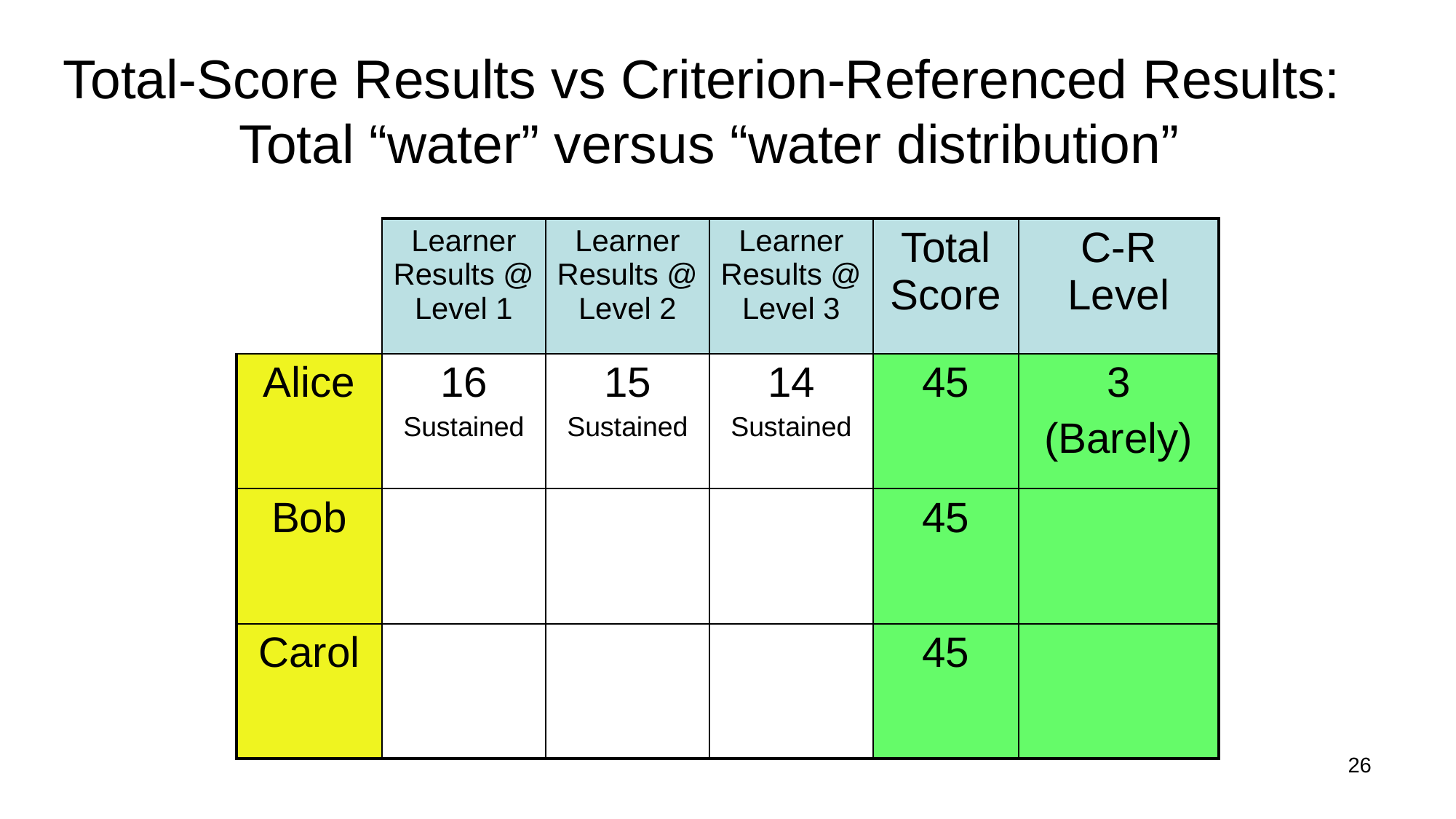

Total-Score Results vs Criterion-Referenced Results:  Total “water” versus “water distribution”
|  | Learner Results @ Level 1 | Learner Results @ Level 2 | Learner Results @ Level 3 | Total Score | C-R Level |
| --- | --- | --- | --- | --- | --- |
| Alice | 16 Sustained | 15 Sustained | 14 Sustained | 45 | 3 (Barely) |
| Bob |  |  |  | 45 |  |
| Carol |  |  |  | 45 |  |
26